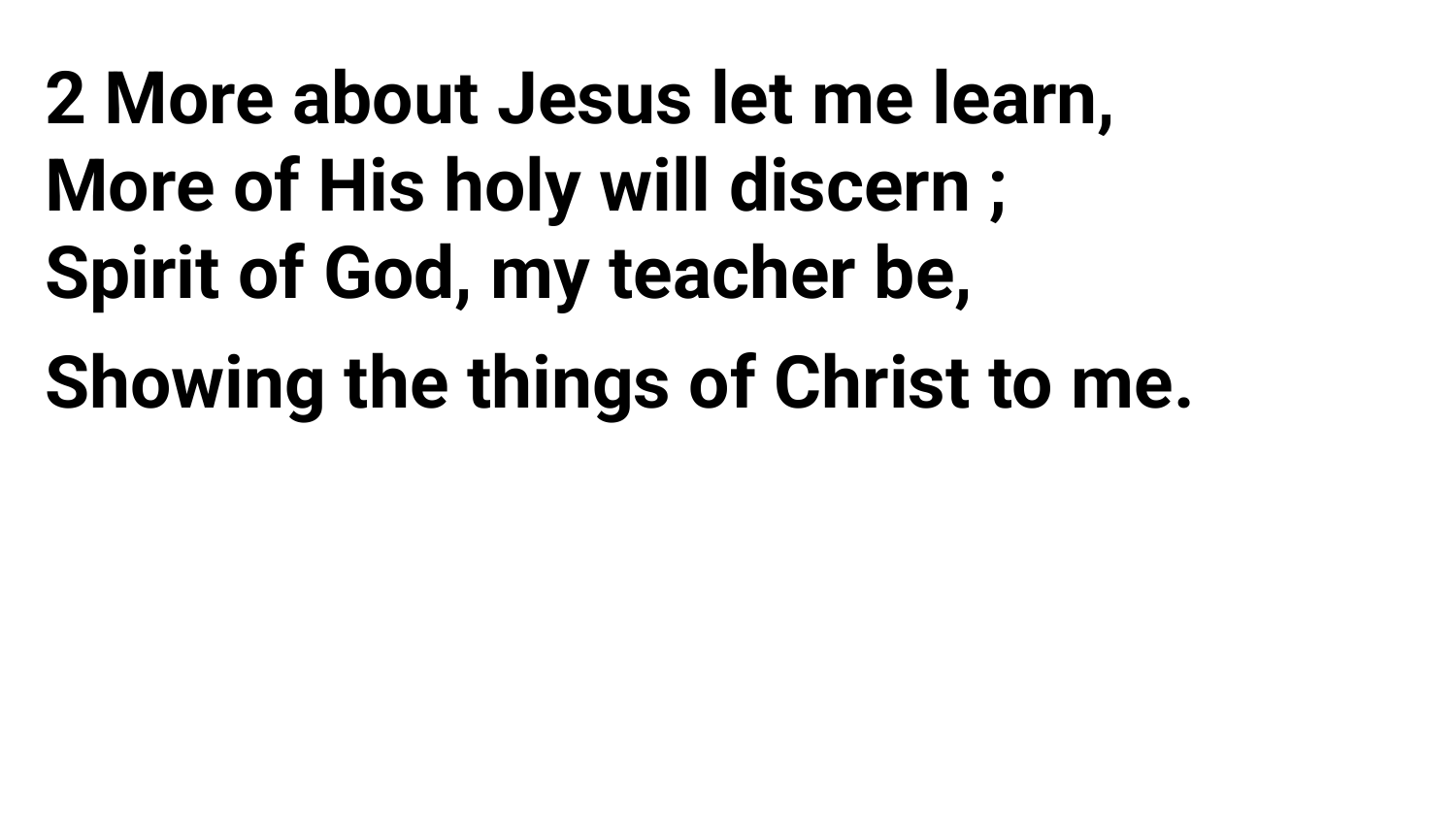

2 More about Jesus let me learn,
More of His holy will discern ;
Spirit of God, my teacher be,
Showing the things of Christ to me.